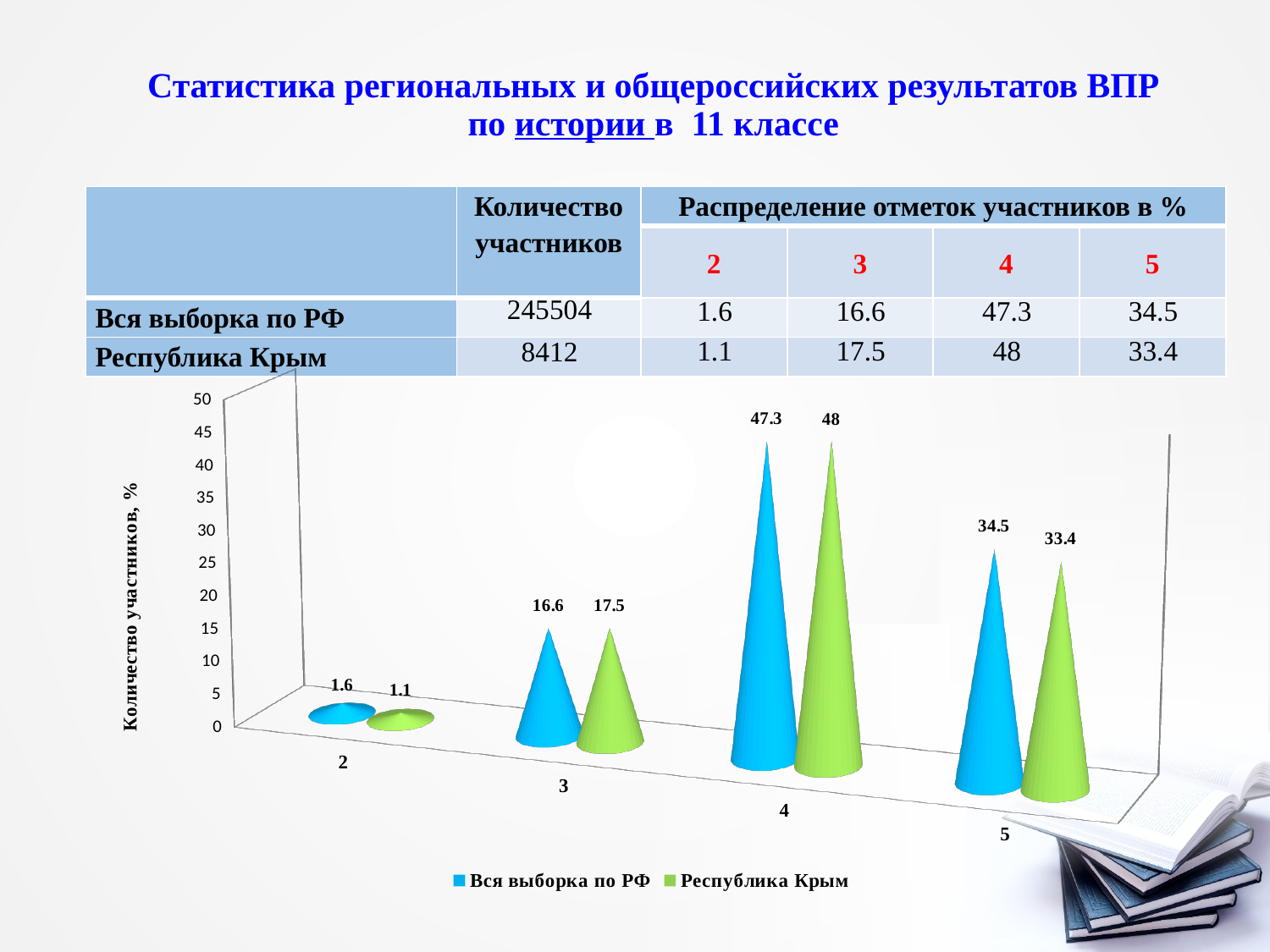

# Статистика региональных и общероссийских результатов ВПР по истории в  11 классе
|  | Количество участников | Распределение отметок участников в % |  |  |  |
| --- | --- | --- | --- | --- | --- |
|  |  | 2 | 3 | 4 | 5 |
| Вся выборка по РФ | 245504 | 1.6 | 16.6 | 47.3 | 34.5 |
| Республика Крым | 8412 | 1.1 | 17.5 | 48 | 33.4 |

[unsupported chart]